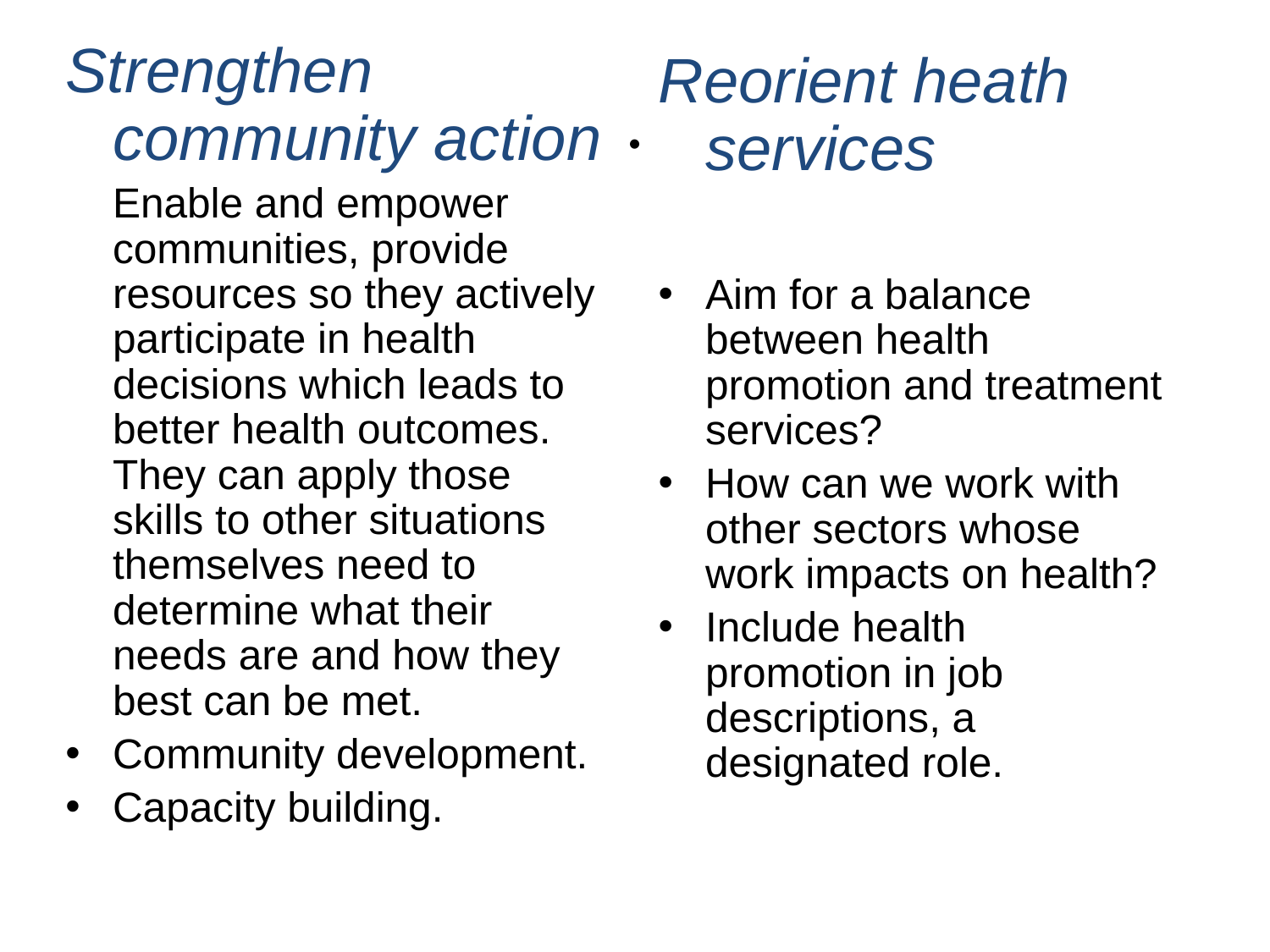

Strengthen community action
	Enable and empower communities, provide resources so they actively participate in health decisions which leads to better health outcomes. They can apply those skills to other situations themselves need to determine what their needs are and how they best can be met.
Community development.
Capacity building.
# .
Reorient heath services

Aim for a balance between health promotion and treatment services?
How can we work with other sectors whose work impacts on health?
Include health promotion in job descriptions, a designated role.